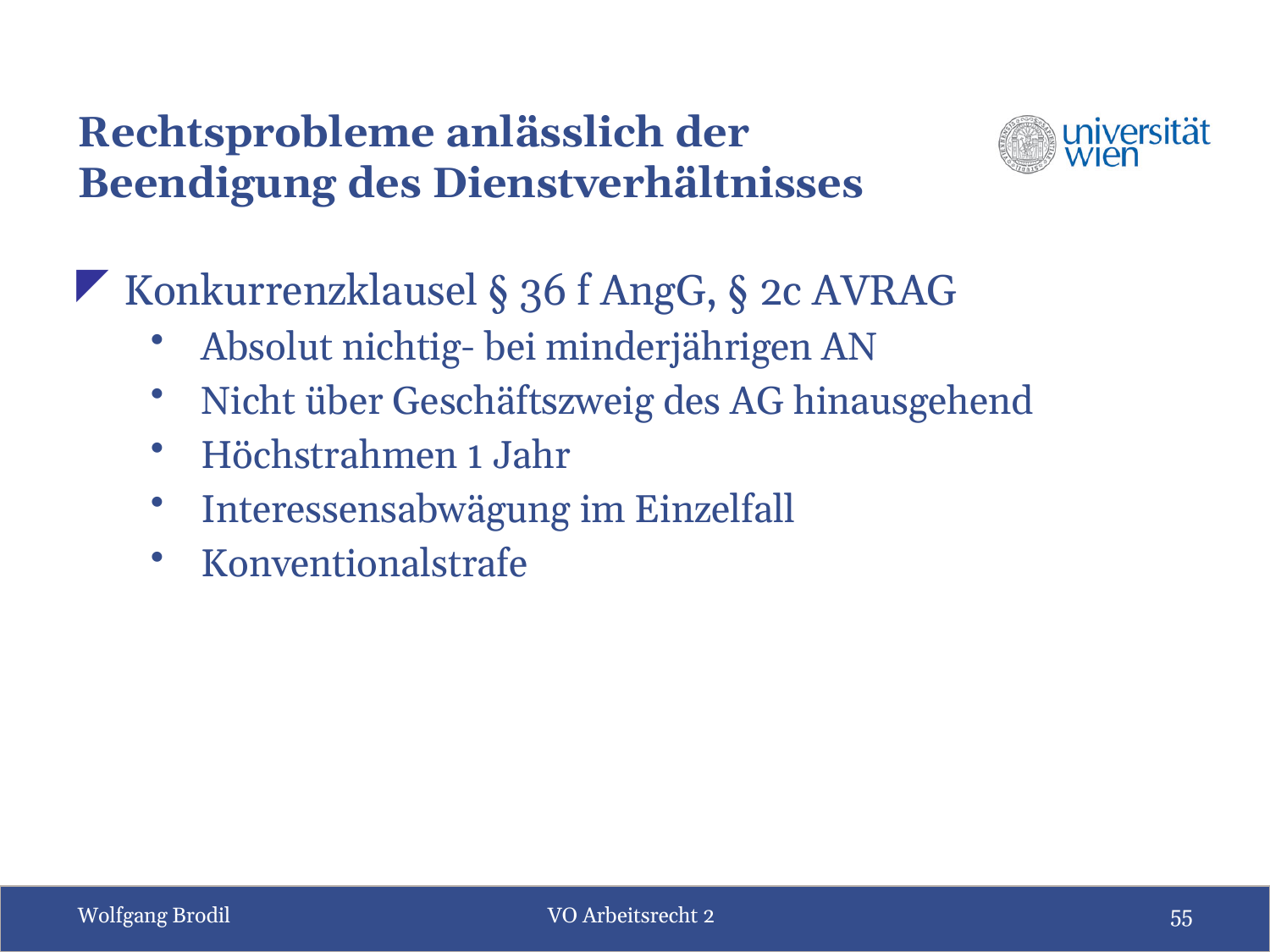

# Rechtsprobleme anlässlich der Beendigung des Dienstverhältnisses
Konkurrenzklausel § 36 f AngG, § 2c AVRAG
Absolut nichtig- bei minderjährigen AN
Nicht über Geschäftszweig des AG hinausgehend
Höchstrahmen 1 Jahr
Interessensabwägung im Einzelfall
Konventionalstrafe